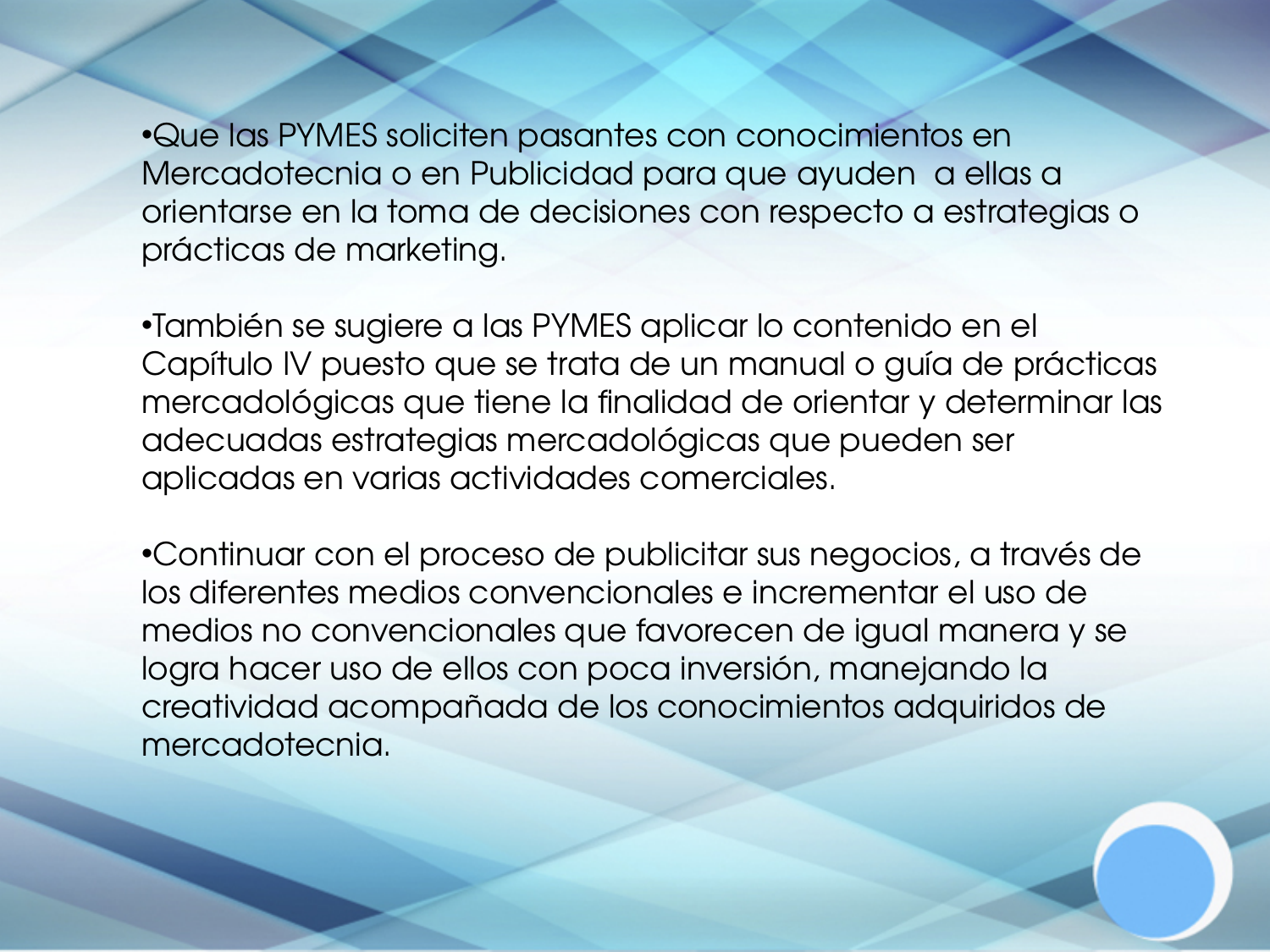

Que las PYMES soliciten pasantes con conocimientos en Mercadotecnia o en Publicidad para que ayuden  a ellas a orientarse en la toma de decisiones con respecto a estrategias o prácticas de marketing.

También se sugiere a las PYMES aplicar lo contenido en el Capítulo IV puesto que se trata de un manual o guía de prácticas mercadológicas que tiene la finalidad de orientar y determinar las adecuadas estrategias mercadológicas que pueden ser aplicadas en varias actividades comerciales.

Continuar con el proceso de publicitar sus negocios, a través de los diferentes medios convencionales e incrementar el uso de medios no convencionales que favorecen de igual manera y se logra hacer uso de ellos con poca inversión, manejando la creatividad acompañada de los conocimientos adquiridos de mercadotecnia.